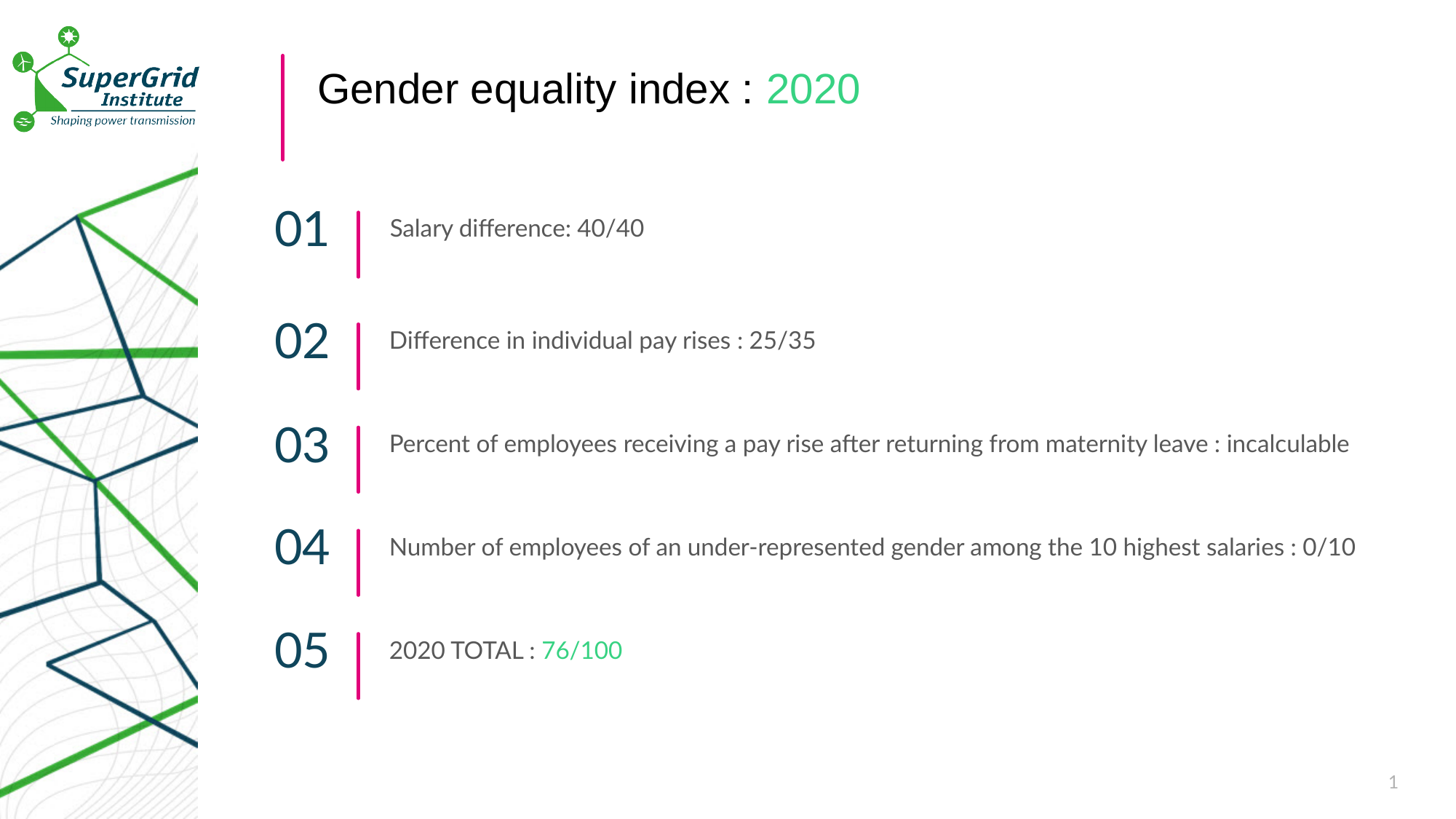

Gender equality index : 2020

Salary difference: 40/40

Difference in individual pay rises : 25/35

Percent of employees receiving a pay rise after returning from maternity leave : incalculable

Number of employees of an under-represented gender among the 10 highest salaries : 0/10

2020 TOTAL : 76/100
1